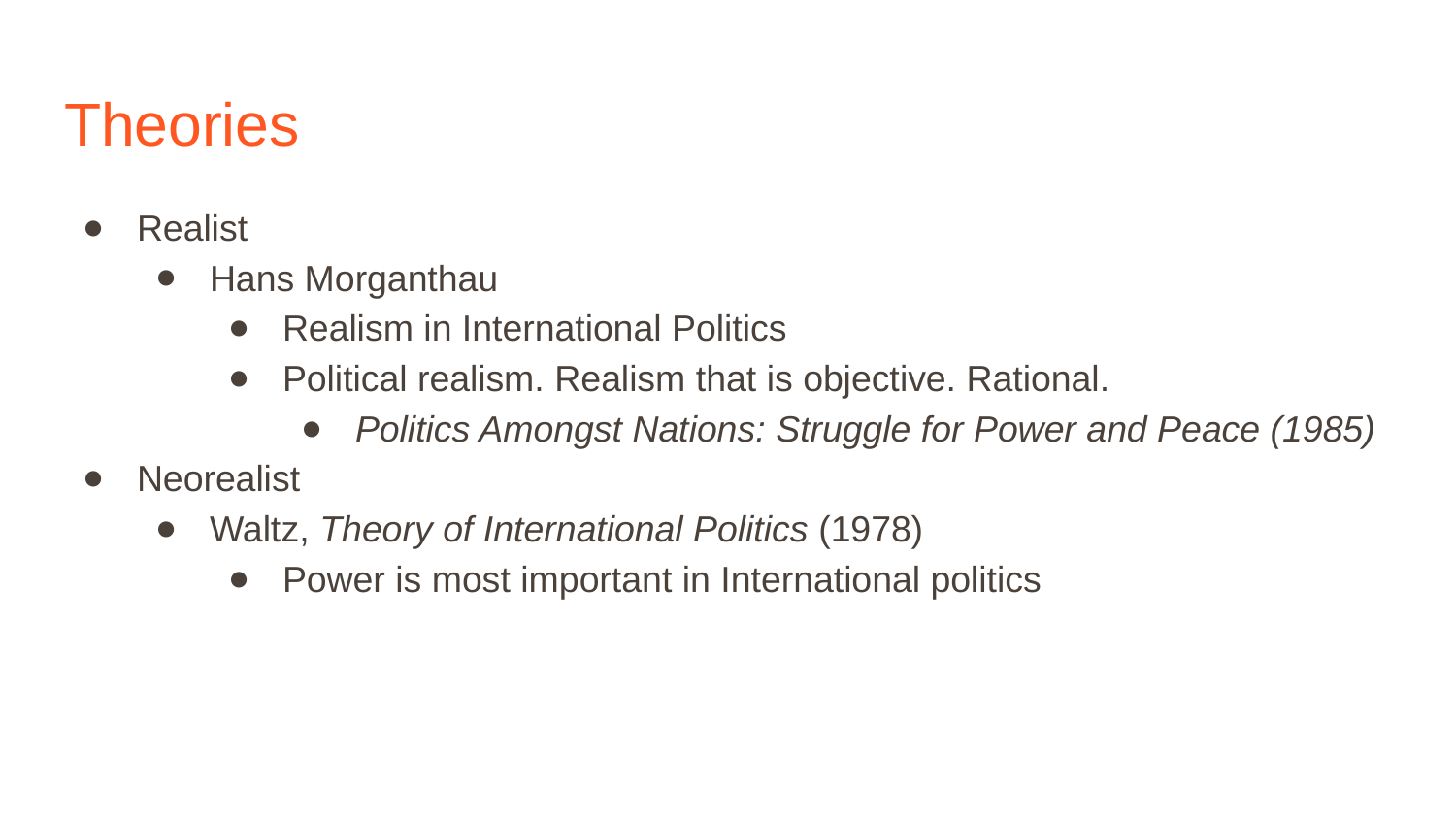

# Theories
Realist
Hans Morganthau
Realism in International Politics
Political realism. Realism that is objective. Rational.
Politics Amongst Nations: Struggle for Power and Peace (1985)
Neorealist
Waltz, Theory of International Politics (1978)
Power is most important in International politics